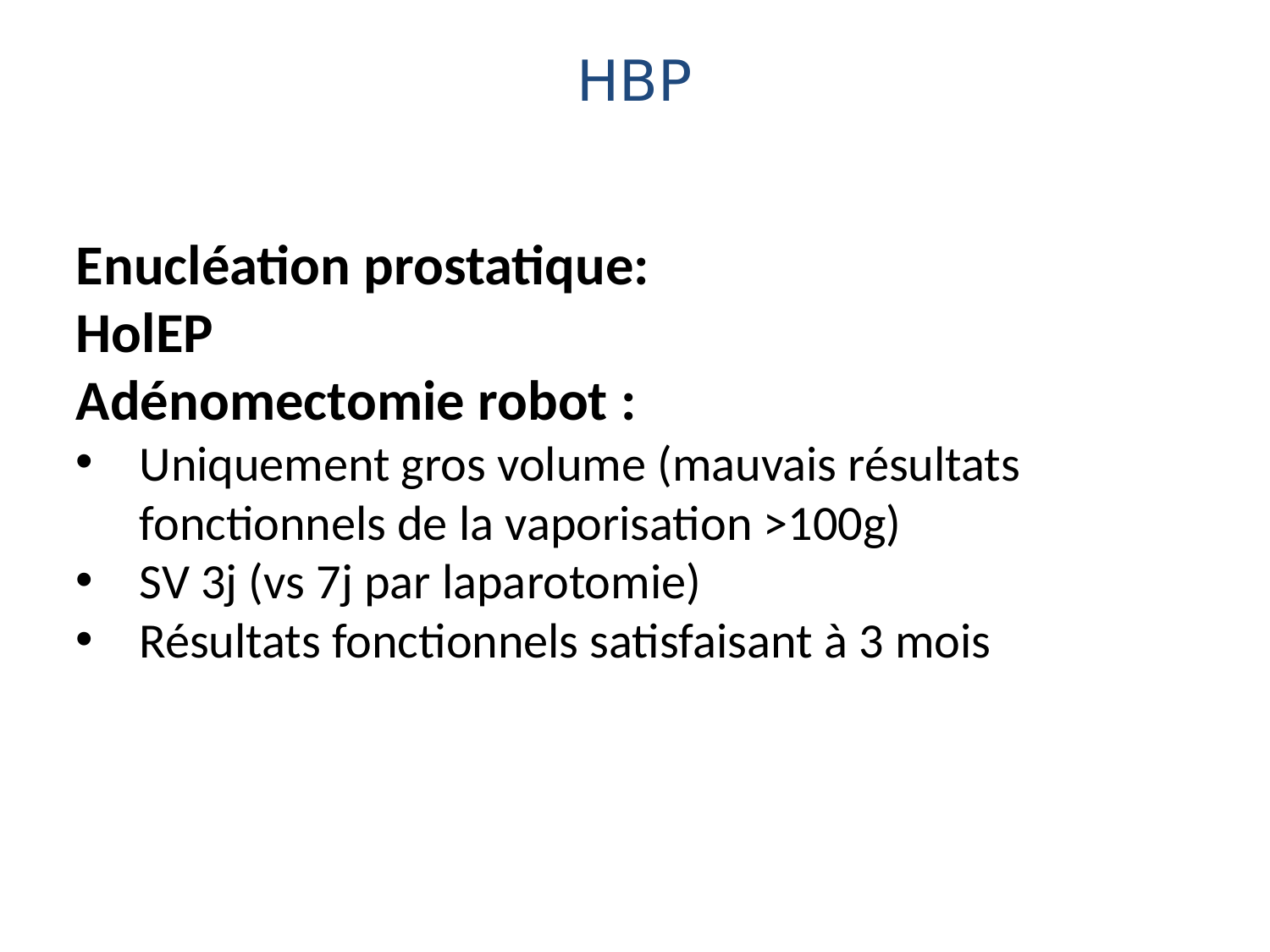

HBP
Enucléation prostatique:
HolEP
Adénomectomie robot :
Uniquement gros volume (mauvais résultats fonctionnels de la vaporisation >100g)
SV 3j (vs 7j par laparotomie)
Résultats fonctionnels satisfaisant à 3 mois